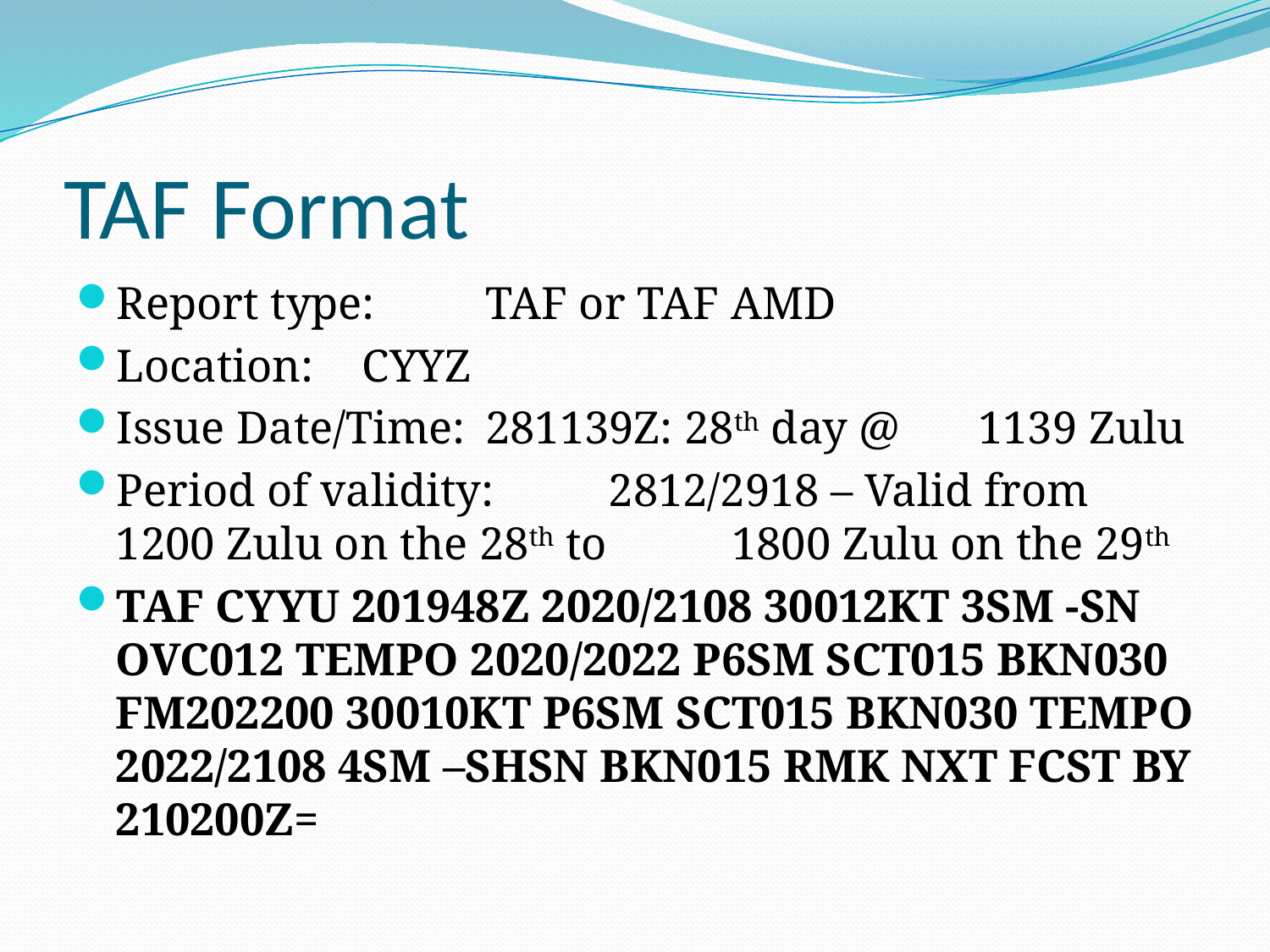

# TAF Format
Report type:	TAF or TAF AMD
Location:		CYYZ
Issue Date/Time:	281139Z: 28th day @ 						1139 Zulu
Period of validity:	2812/2918 – Valid from 					1200 Zulu on the 28th to 					1800 Zulu on the 29th
TAF CYYU 201948Z 2020/2108 30012KT 3SM -SN OVC012 TEMPO 2020/2022 P6SM SCT015 BKN030
FM202200 30010KT P6SM SCT015 BKN030 TEMPO 2022/2108 4SM –SHSN BKN015 RMK NXT FCST BY 210200Z=